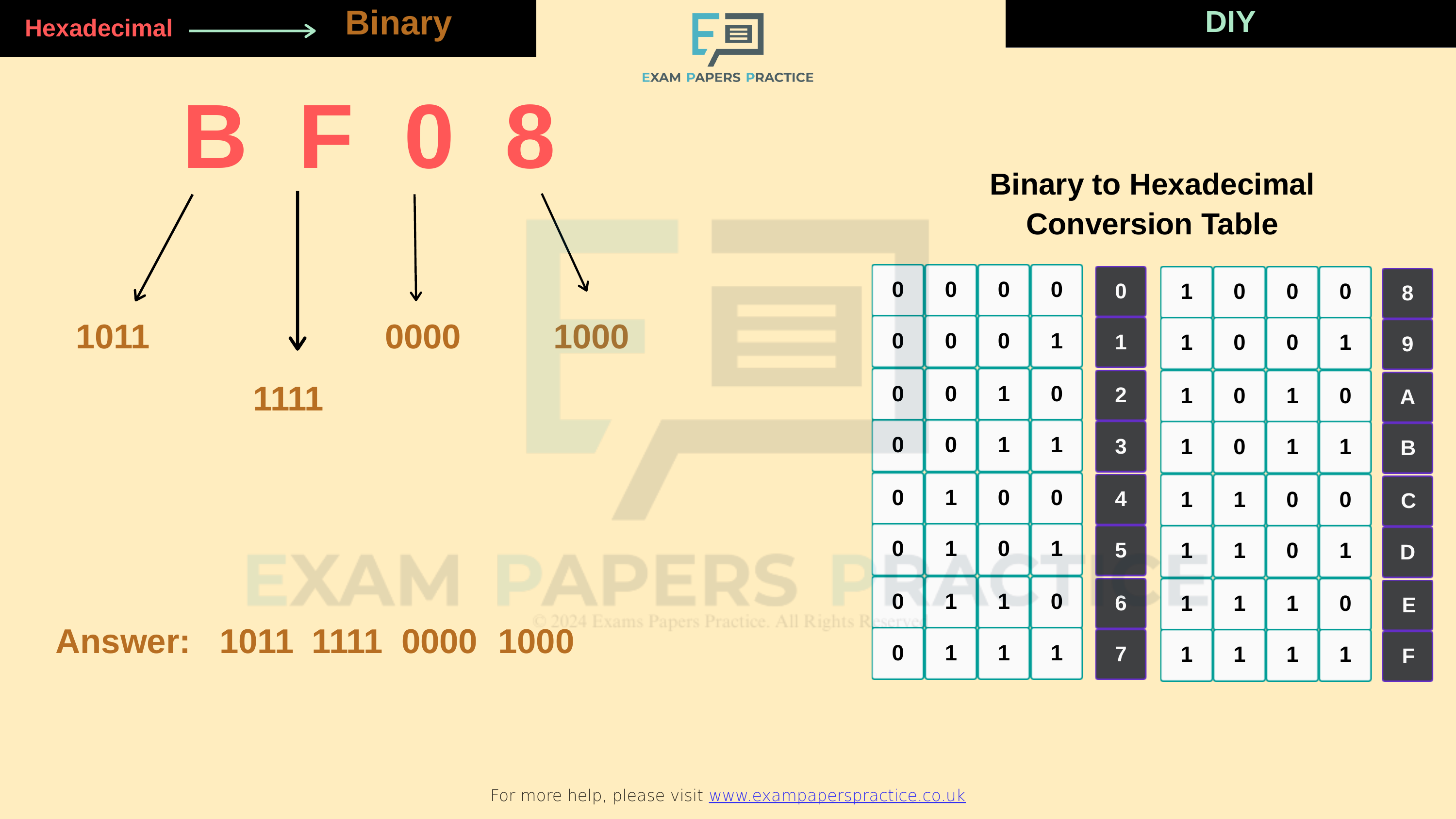

Binary
DIY
DIY

Hexadecimal

For more help, please visit www.exampaperspractice.co.uk

B  F  0  8
Binary to Hexadecimal Conversion Table

0
0
0
0
1
0
0
0
0
8
1011
0000
1000

0
0
0
1
1
0
0
1
1
9
1111

0
0
1
0
1
0
1
0
2
A

0
0
1
1
1
0
1
1
3
B

0
1
0
0
1
1
0
0
4
C

0
1
0
1
1
1
0
1
5
D

0
1
1
0
1
1
1
0
6
E
Answer:
1011
1111
0000
1000

0
1
1
1
1
1
1
1
7
F